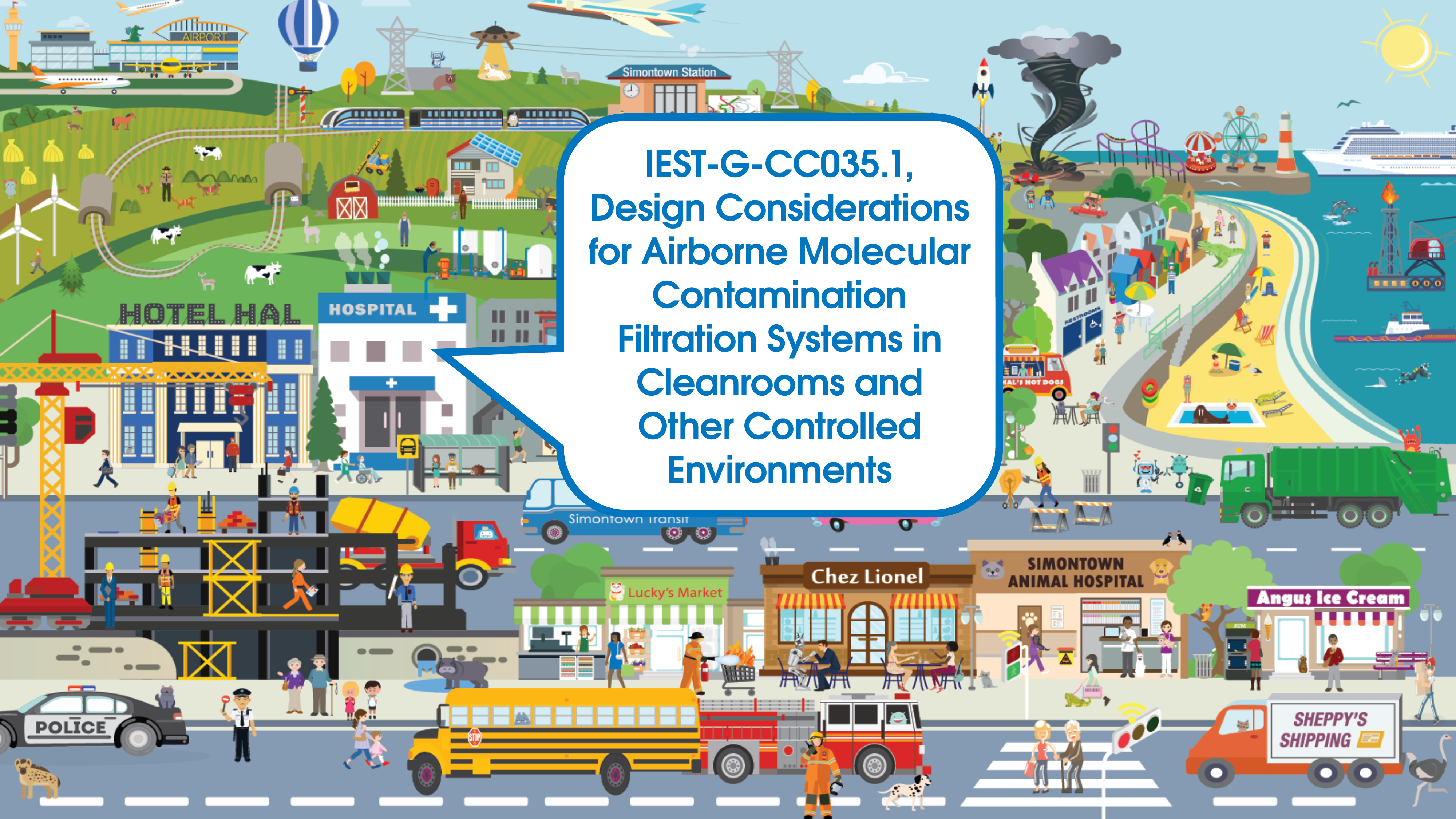

IEST-G-CC035.1, Design Considerations for Airborne Molecular Contamination Filtration Systems in Cleanrooms and Other Controlled Environments